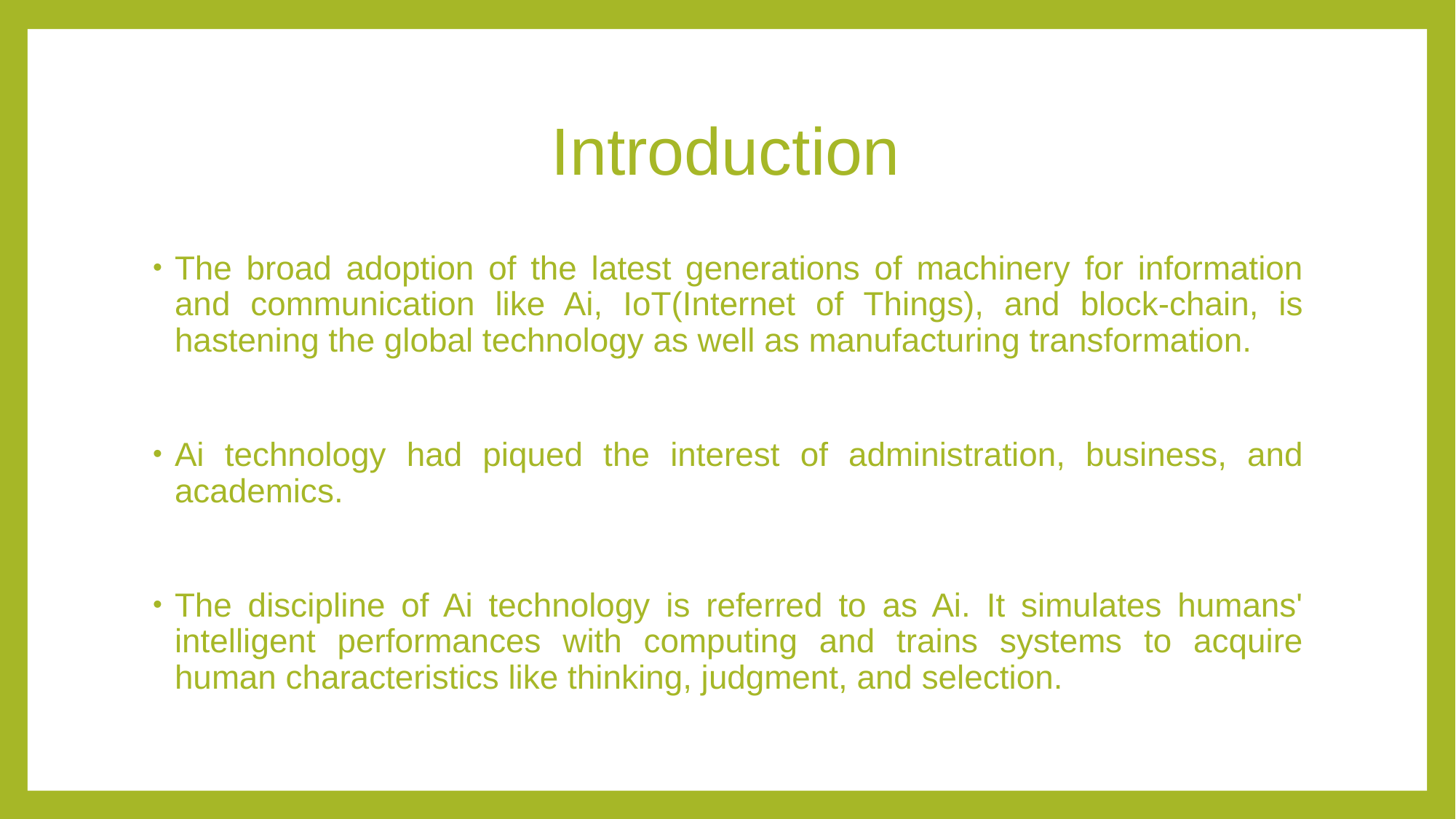

# Introduction
The broad adoption of the latest generations of machinery for information and communication like Ai, IoT(Internet of Things), and block-chain, is hastening the global technology as well as manufacturing transformation.

Ai technology had piqued the interest of administration, business, and academics.

The discipline of Ai technology is referred to as Ai. It simulates humans' intelligent performances with computing and trains systems to acquire human characteristics like thinking, judgment, and selection.